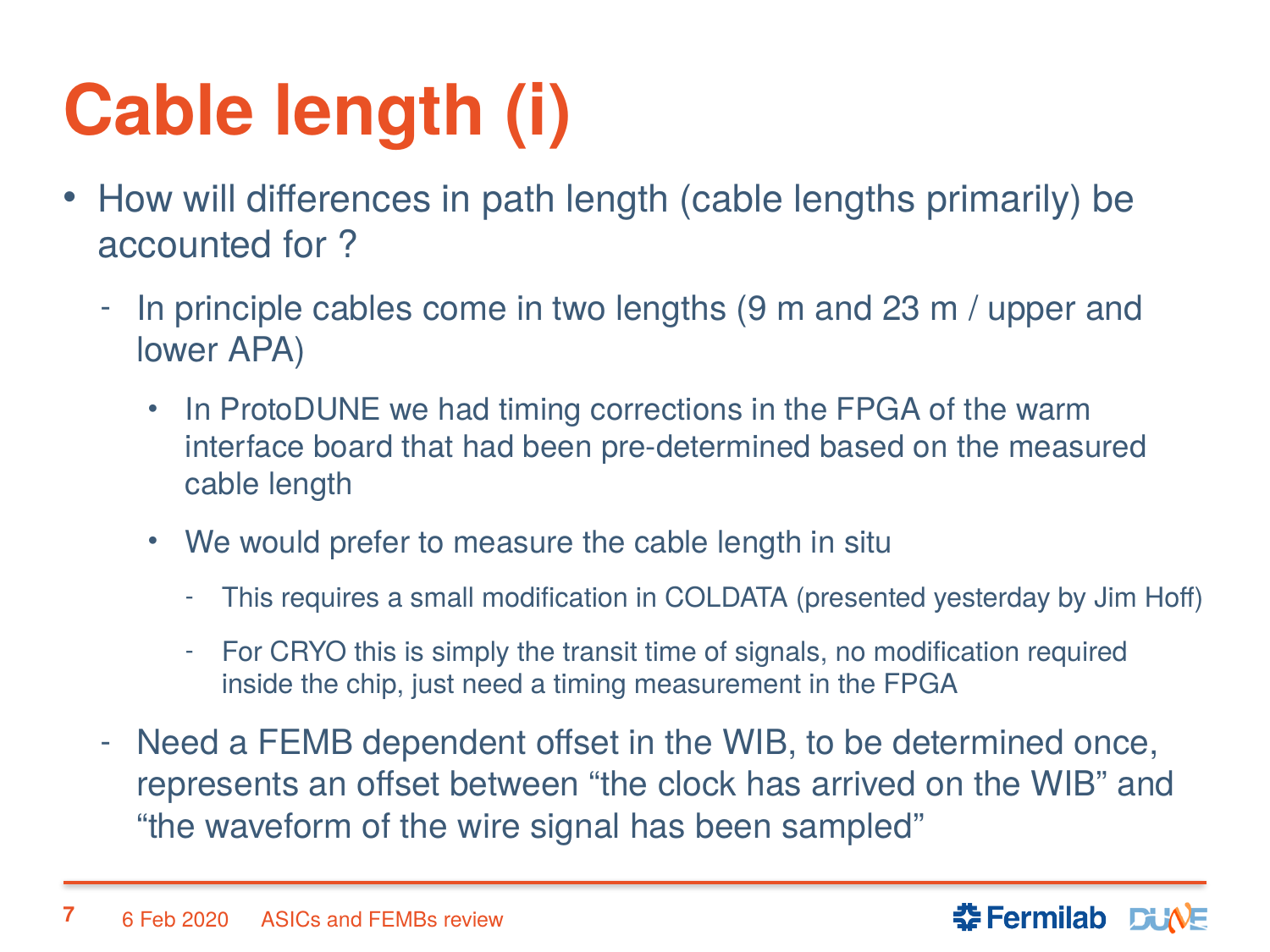

# Cable length (i)
How will differences in path length (cable lengths primarily) be accounted for ?
In principle cables come in two lengths (9 m and 23 m / upper and lower APA)
In ProtoDUNE we had timing corrections in the FPGA of the warm interface board that had been pre-determined based on the measured cable length
We would prefer to measure the cable length in situ
This requires a small modification in COLDATA (presented yesterday by Jim Hoff)
For CRYO this is simply the transit time of signals, no modification required inside the chip, just need a timing measurement in the FPGA
Need a FEMB dependent offset in the WIB, to be determined once, represents an offset between “the clock has arrived on the WIB” and “the waveform of the wire signal has been sampled”
7
6 Feb 2020
ASICs and FEMBs review